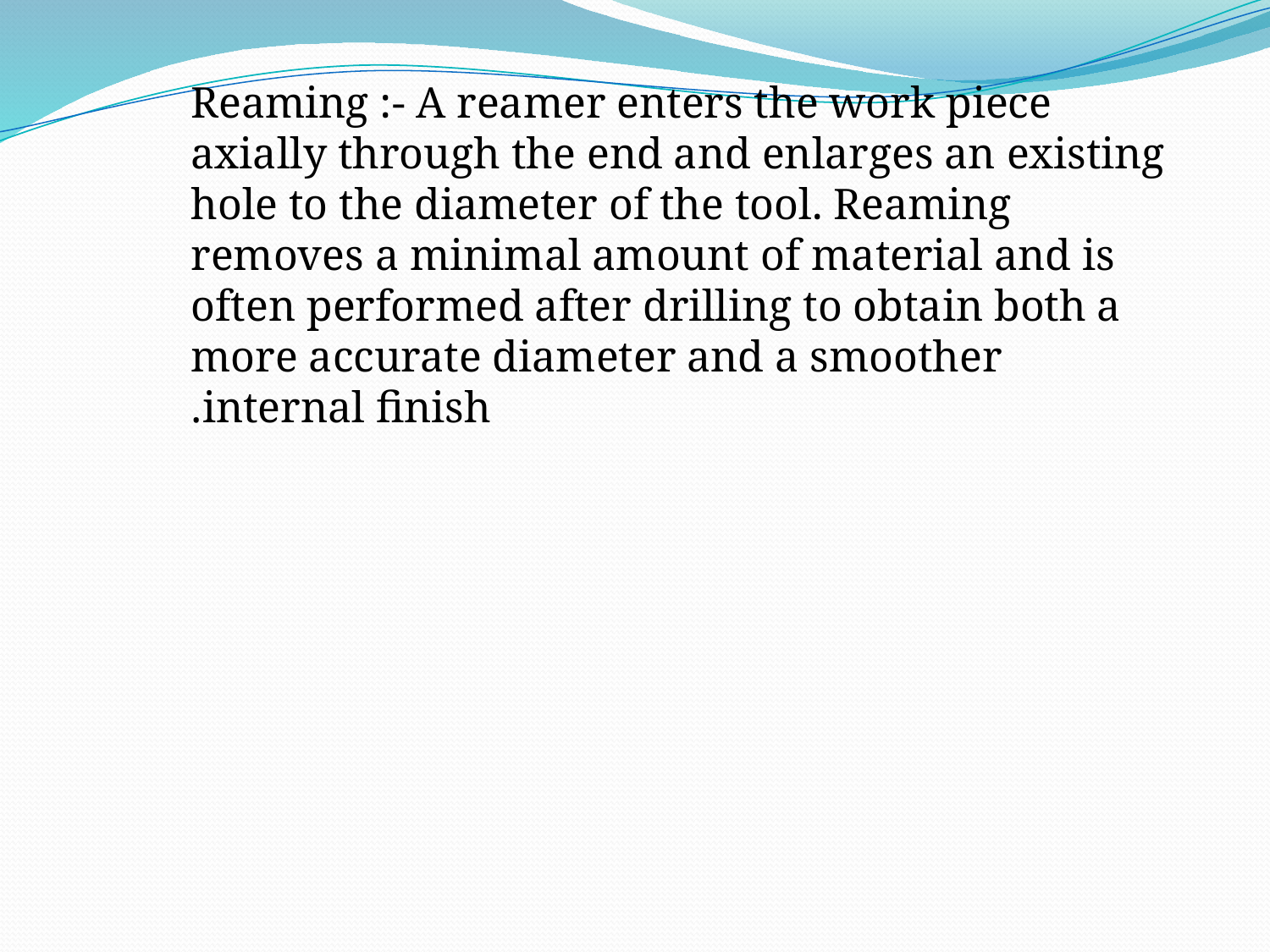

Reaming :- A reamer enters the work piece axially through the end and enlarges an existing hole to the diameter of the tool. Reaming removes a minimal amount of material and is often performed after drilling to obtain both a more accurate diameter and a smoother internal finish.